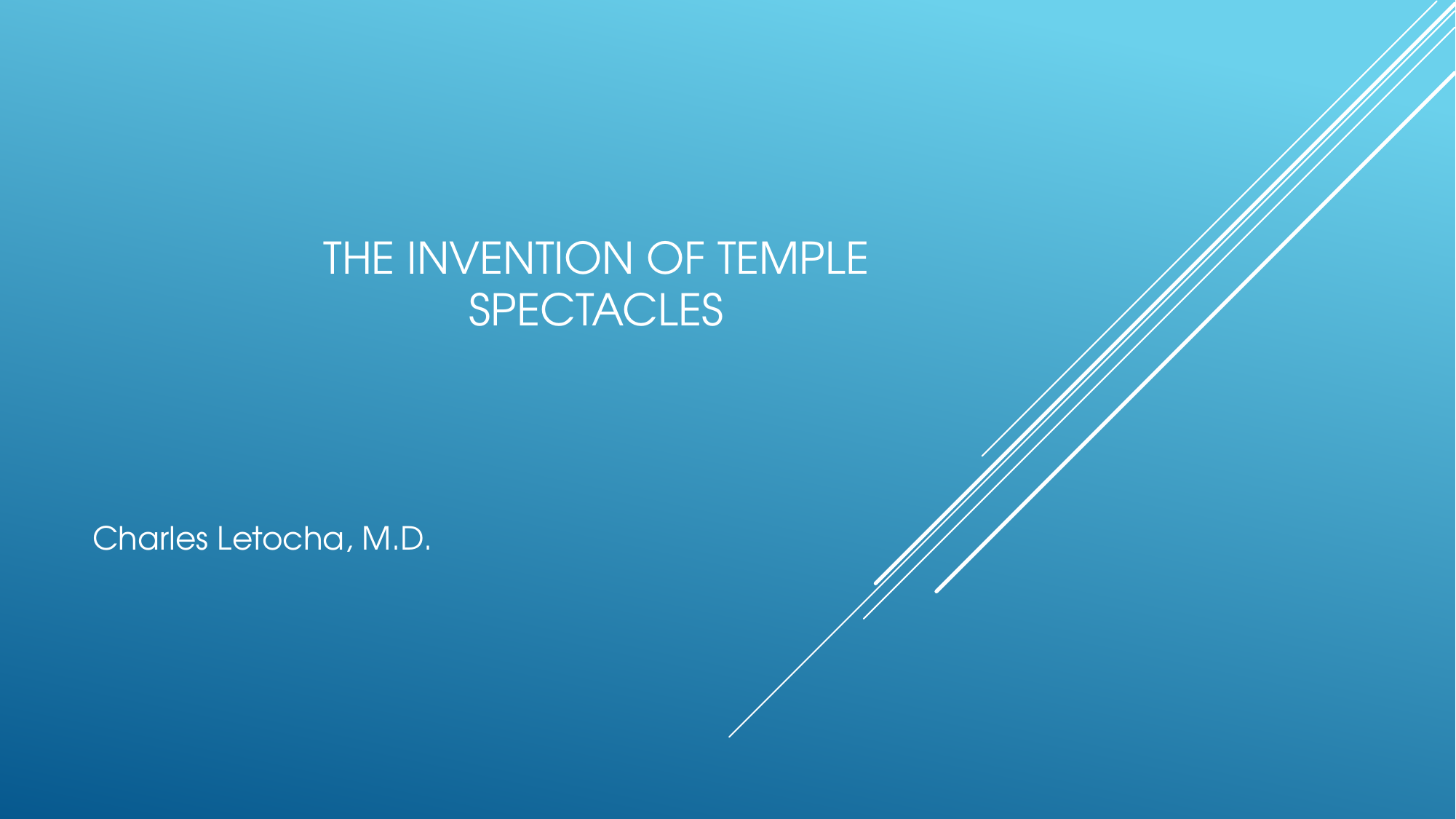

# THE INVENTION OF TEMPLE SPECTACLES

Charles Letocha, M.D.